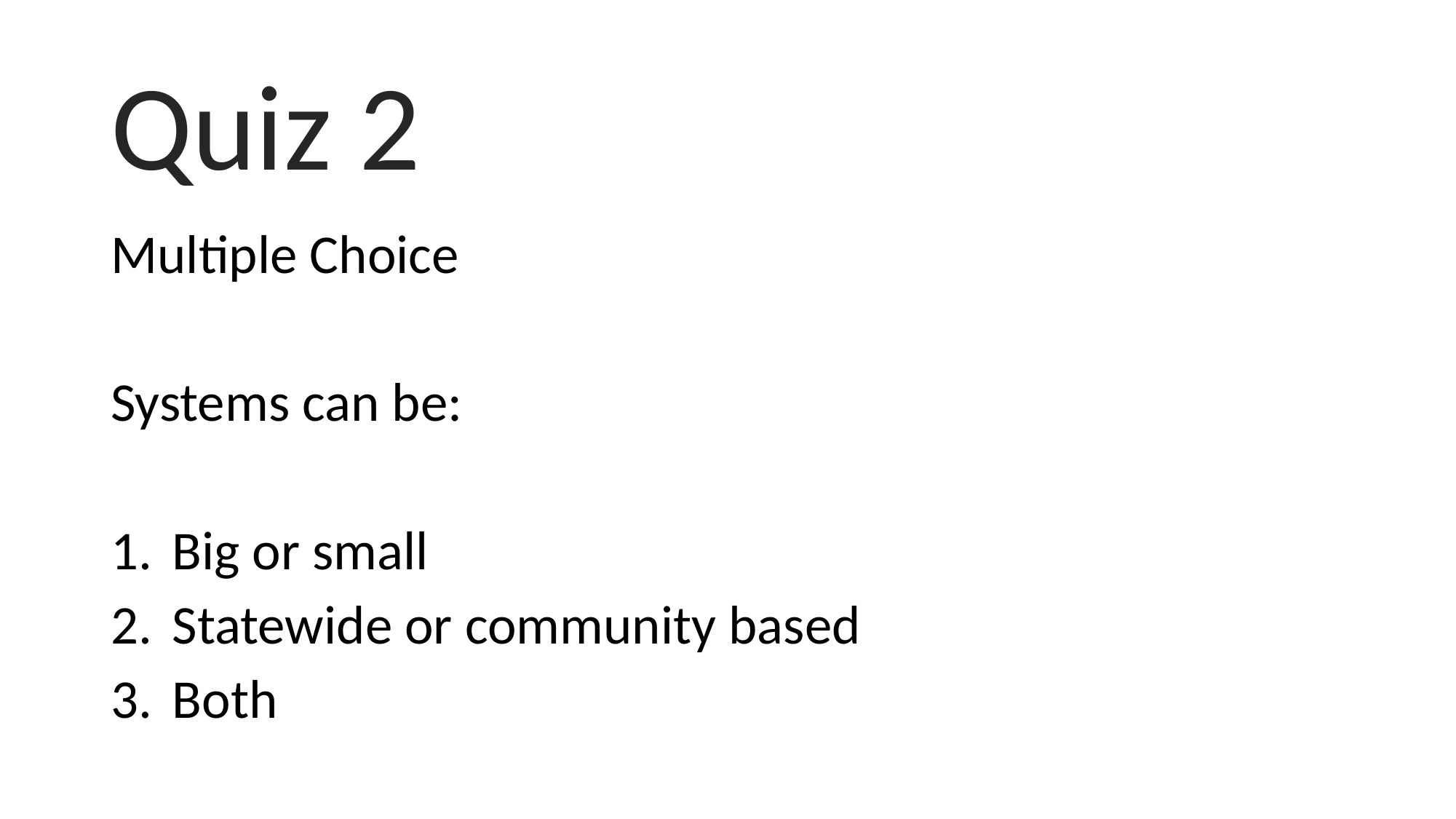

# Quiz 2
Multiple Choice

Systems can be:

Big or small
Statewide or community based
Both